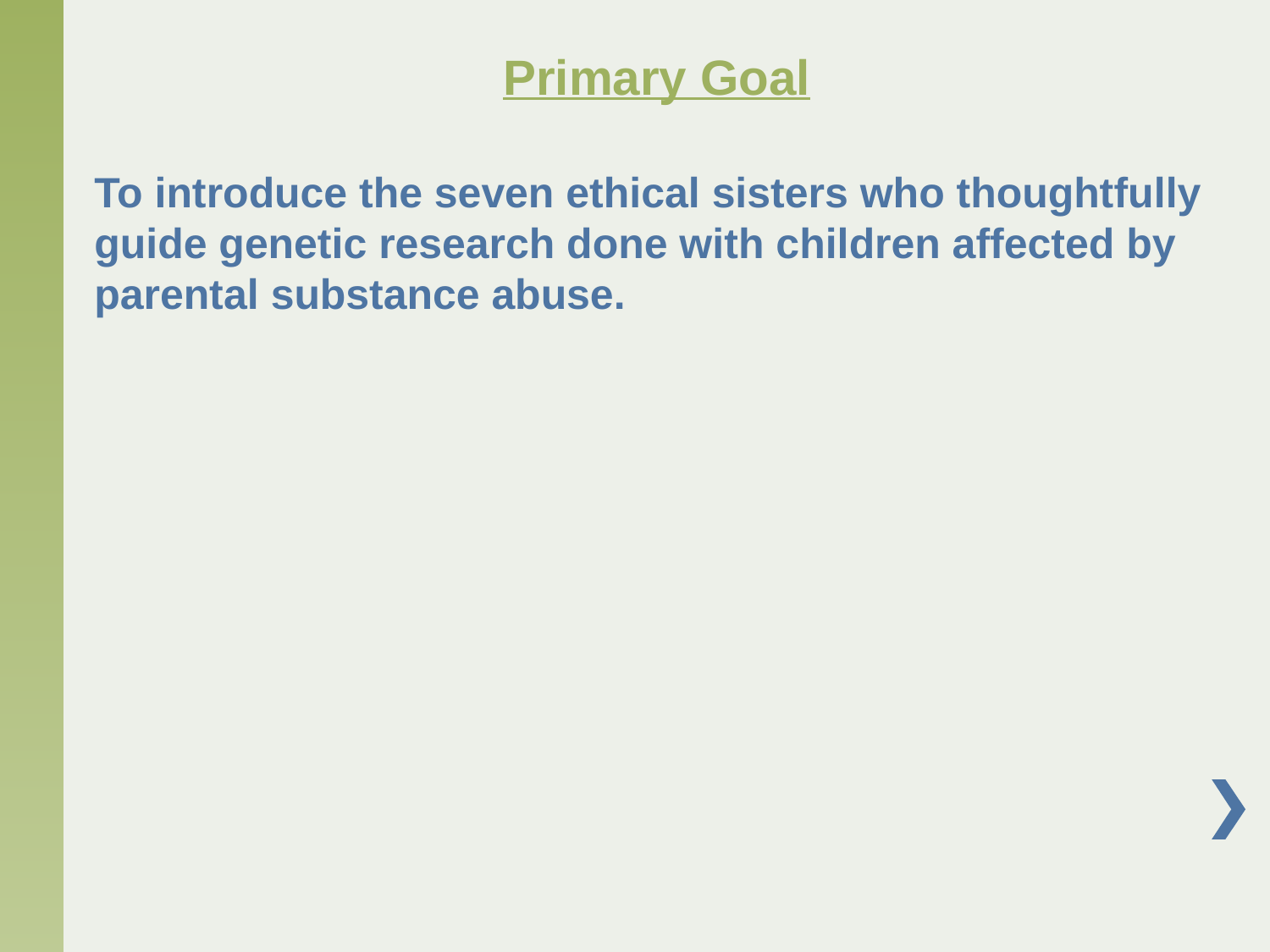

# Primary Goal
To introduce the seven ethical sisters who thoughtfully guide genetic research done with children affected by parental substance abuse.